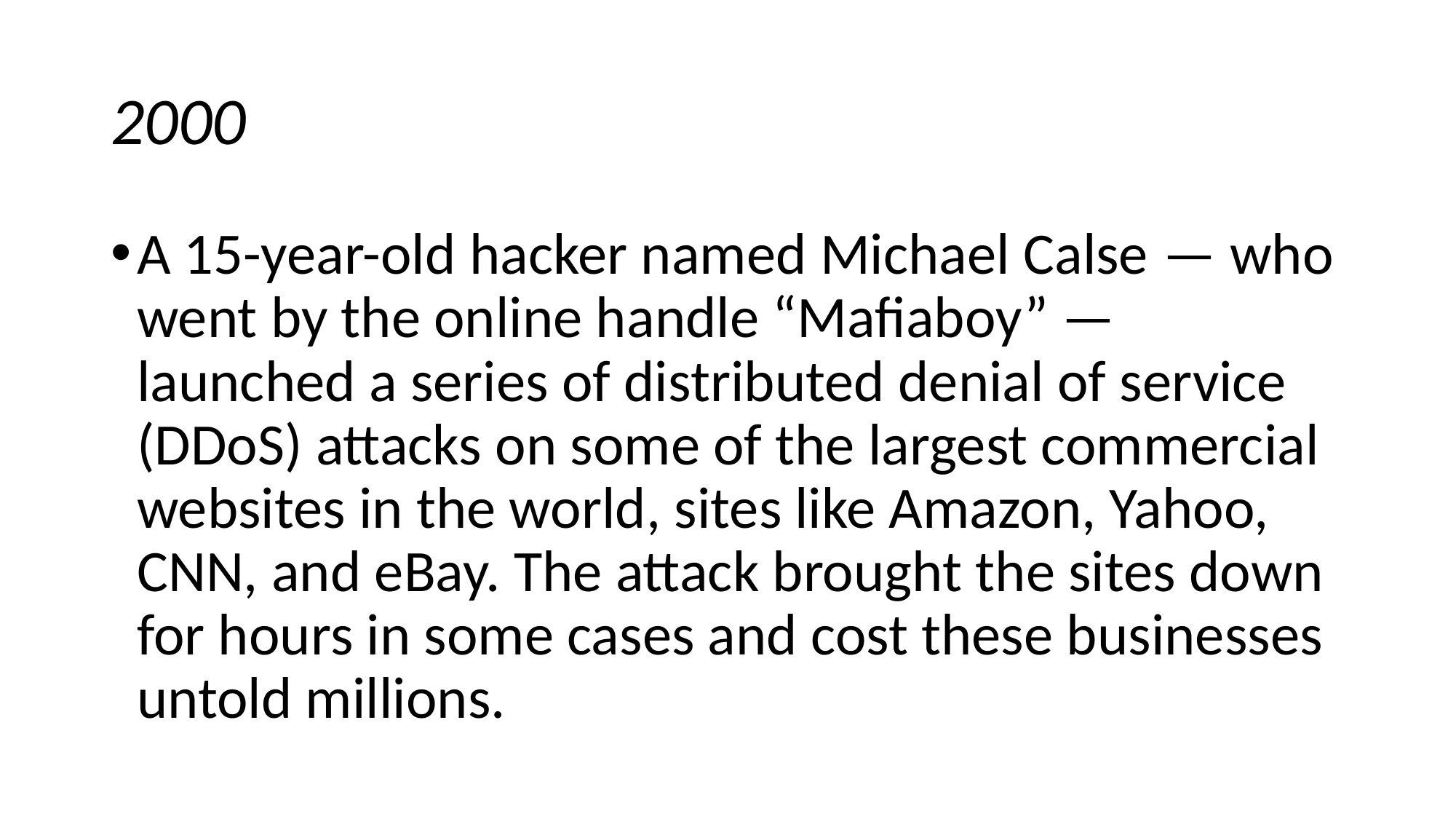

# 2000
A 15-year-old hacker named Michael Calse — who went by the online handle “Mafiaboy” — launched a series of distributed denial of service (DDoS) attacks on some of the largest commercial websites in the world, sites like Amazon, Yahoo, CNN, and eBay. The attack brought the sites down for hours in some cases and cost these businesses untold millions.